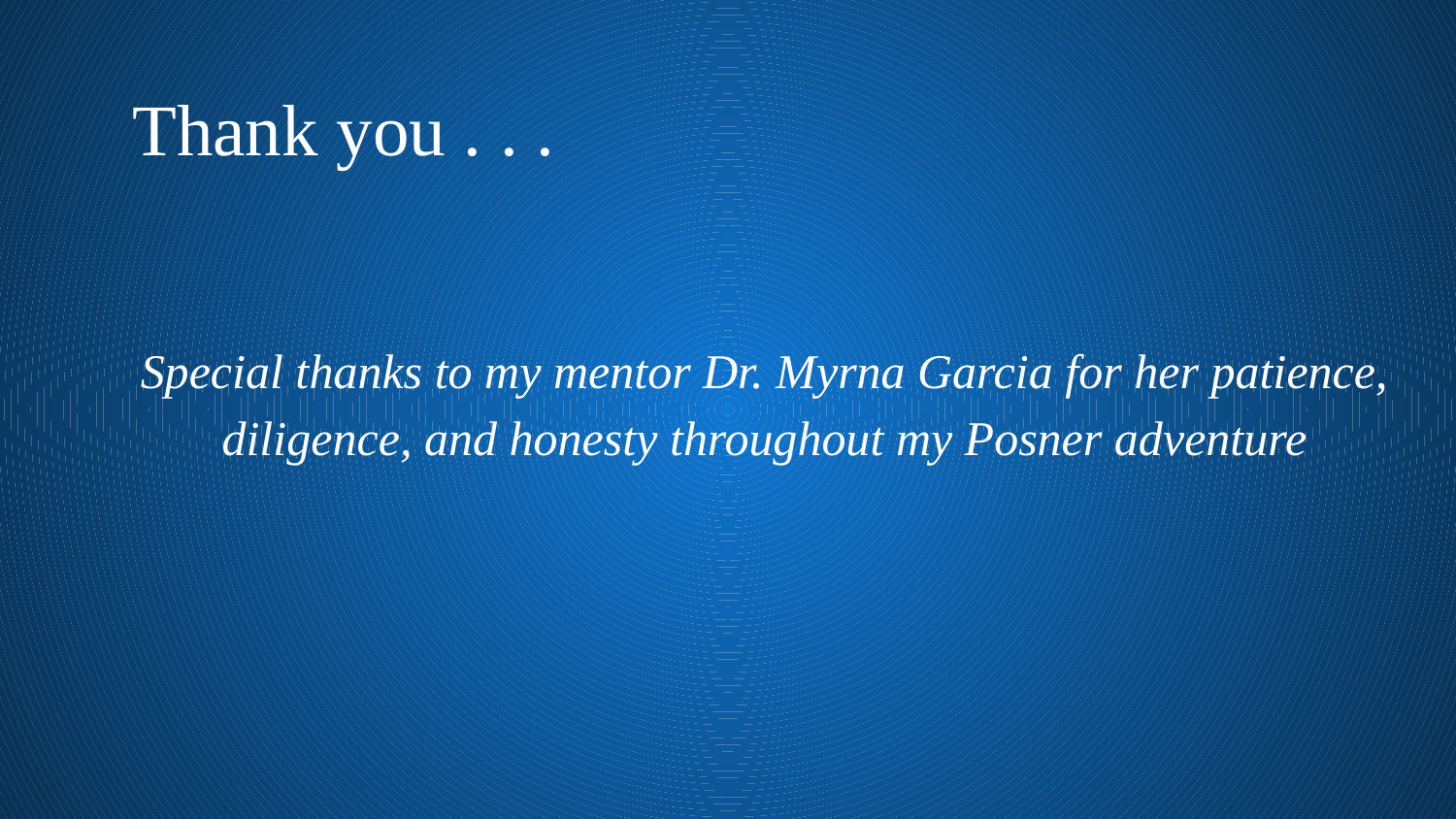

# Thank you . . .
Special thanks to my mentor Dr. Myrna Garcia for her patience, diligence, and honesty throughout my Posner adventure